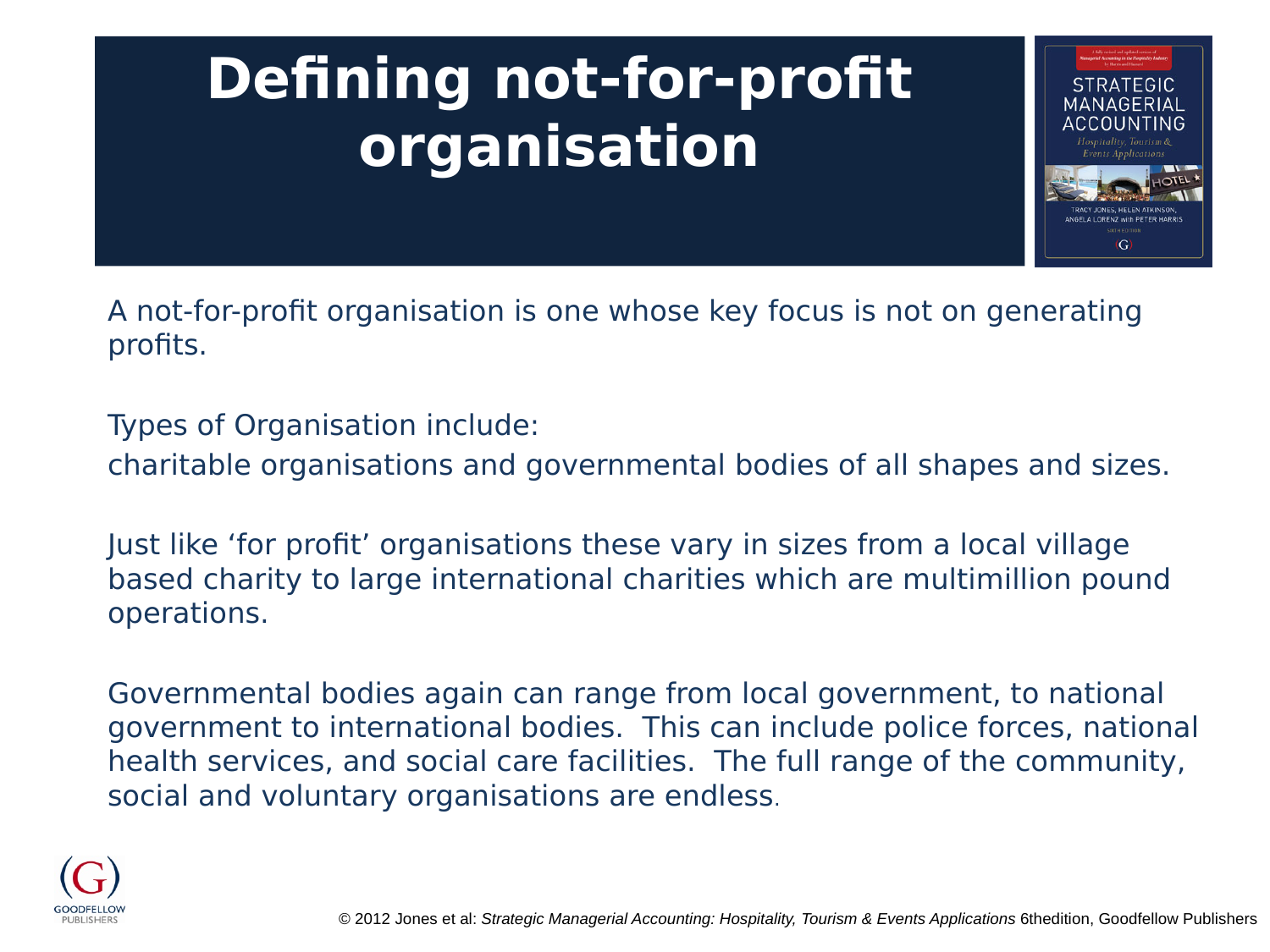

# Defining not-for-profit organisation
A not-for-profit organisation is one whose key focus is not on generating profits.

Types of Organisation include:
charitable organisations and governmental bodies of all shapes and sizes.

Just like ‘for profit’ organisations these vary in sizes from a local village based charity to large international charities which are multimillion pound operations.

Governmental bodies again can range from local government, to national government to international bodies.  This can include police forces, national health services, and social care facilities.  The full range of the community, social and voluntary organisations are endless.